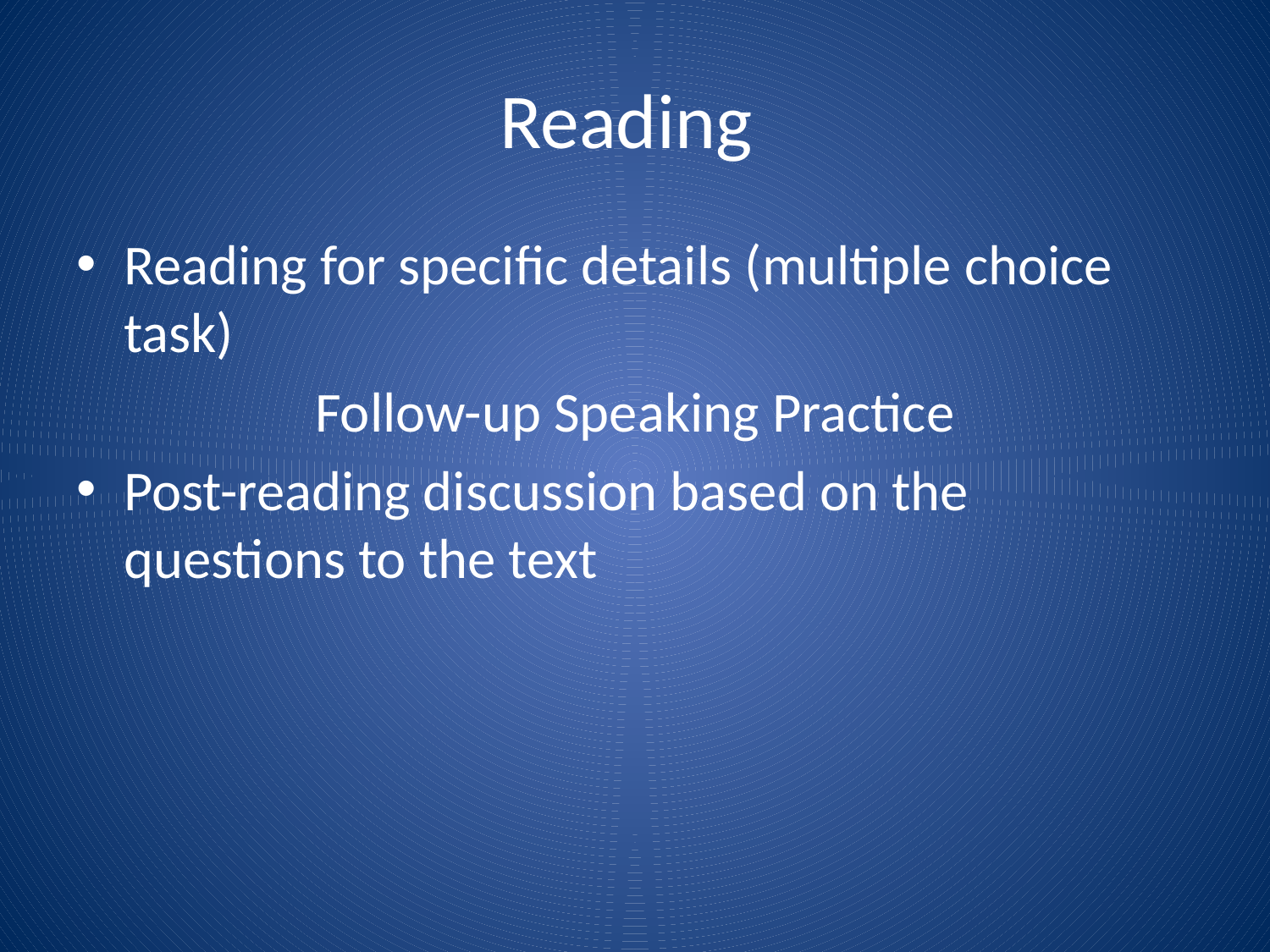

# Reading
Reading for specific details (multiple choice task)
Follow-up Speaking Practice
Post-reading discussion based on the questions to the text